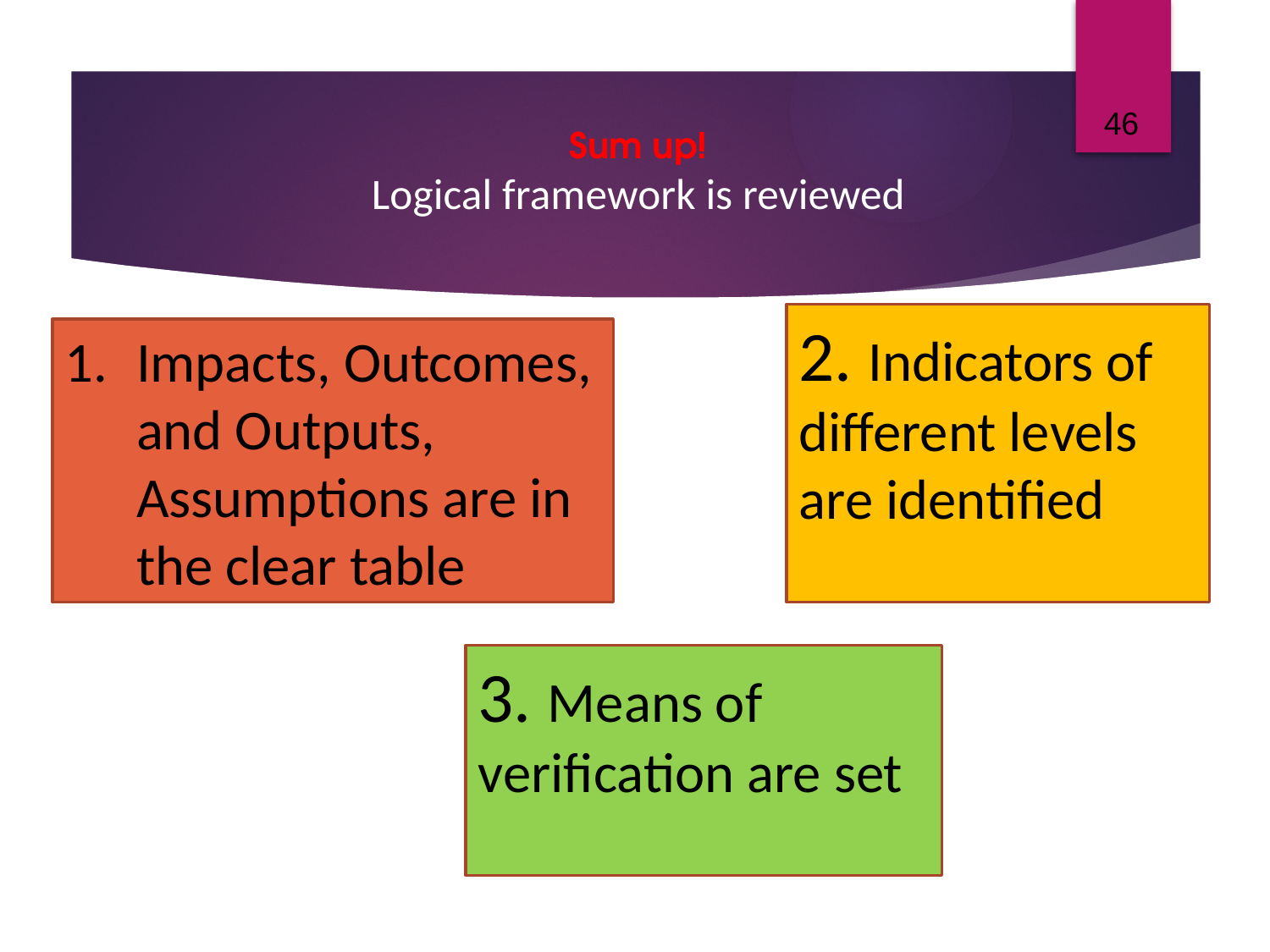

46
# Sum up! Logical framework is reviewed
2. Indicators of different levels are identified

Impacts, Outcomes, and Outputs, Assumptions are in the clear table
3. Means of verification are set